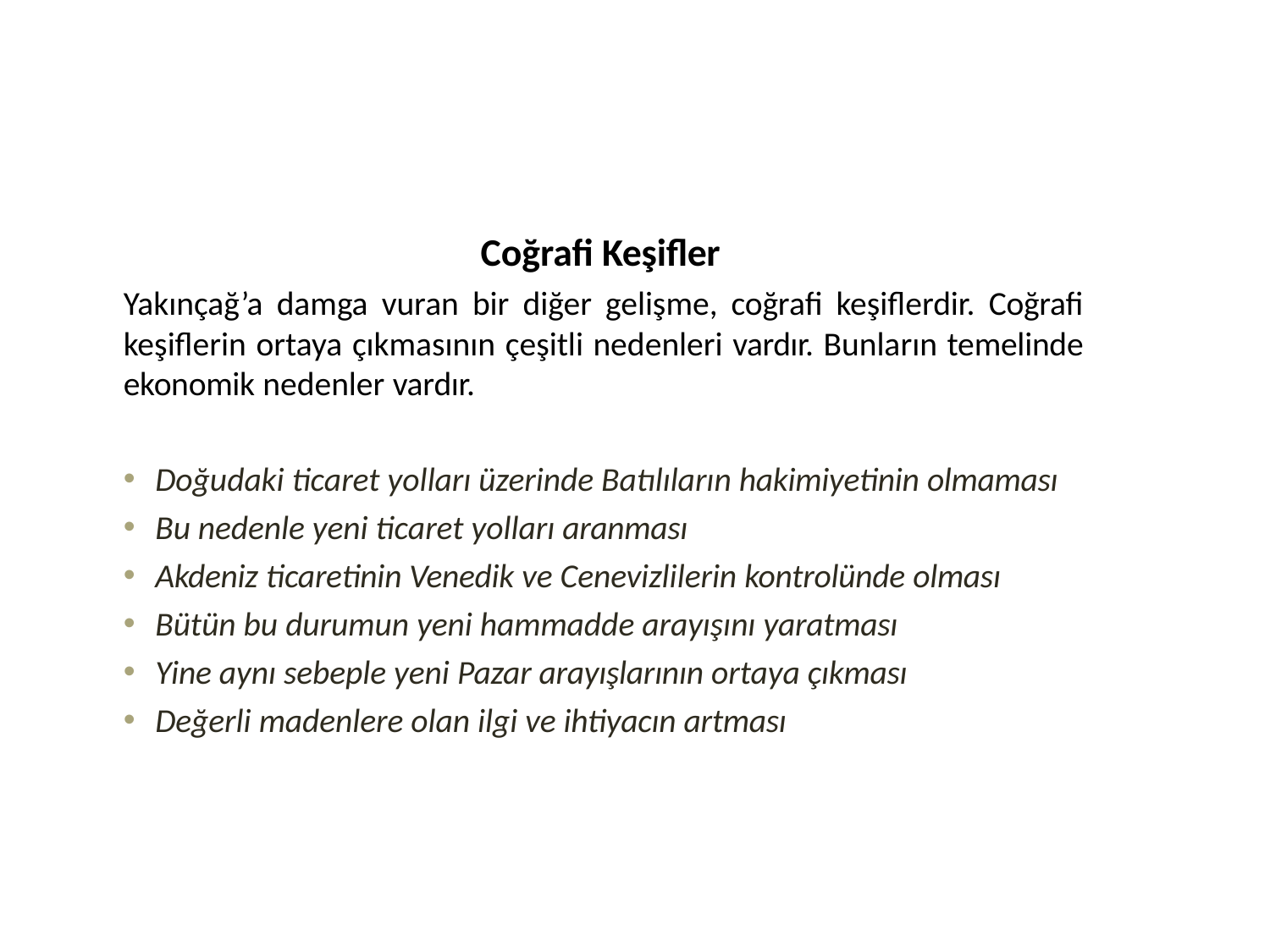

# Coğrafi Keşifler
Yakınçağ’a damga vuran bir diğer gelişme, coğrafi keşiflerdir. Coğrafi keşiflerin ortaya çıkmasının çeşitli nedenleri vardır. Bunların temelinde ekonomik nedenler vardır.
Doğudaki ticaret yolları üzerinde Batılıların hakimiyetinin olmaması
Bu nedenle yeni ticaret yolları aranması
Akdeniz ticaretinin Venedik ve Cenevizlilerin kontrolünde olması
Bütün bu durumun yeni hammadde arayışını yaratması
Yine aynı sebeple yeni Pazar arayışlarının ortaya çıkması
Değerli madenlere olan ilgi ve ihtiyacın artması